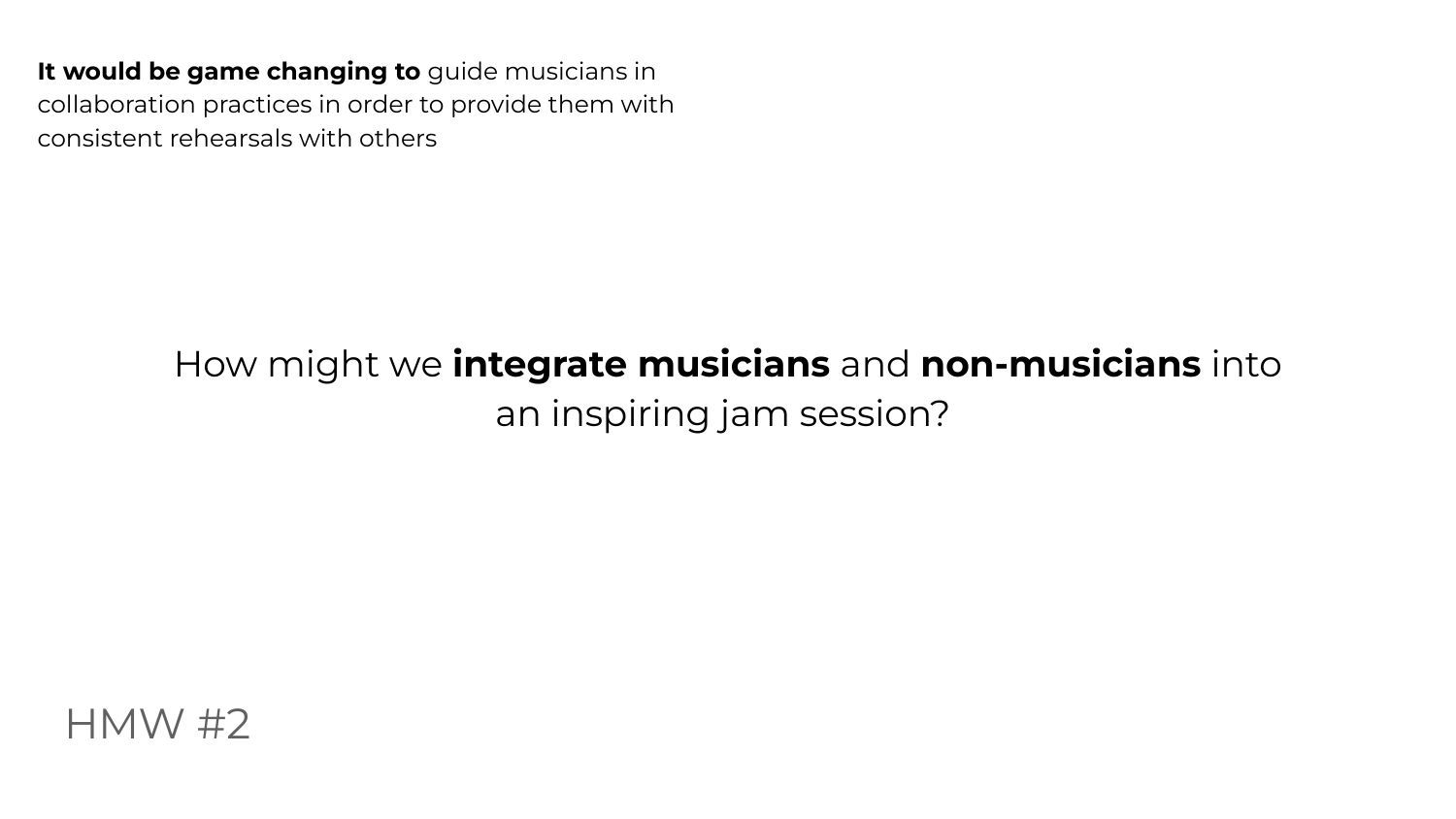

It would be game changing to guide musicians in collaboration practices in order to provide them with consistent rehearsals with others
How might we integrate musicians and non-musicians into an inspiring jam session?

HMW #2